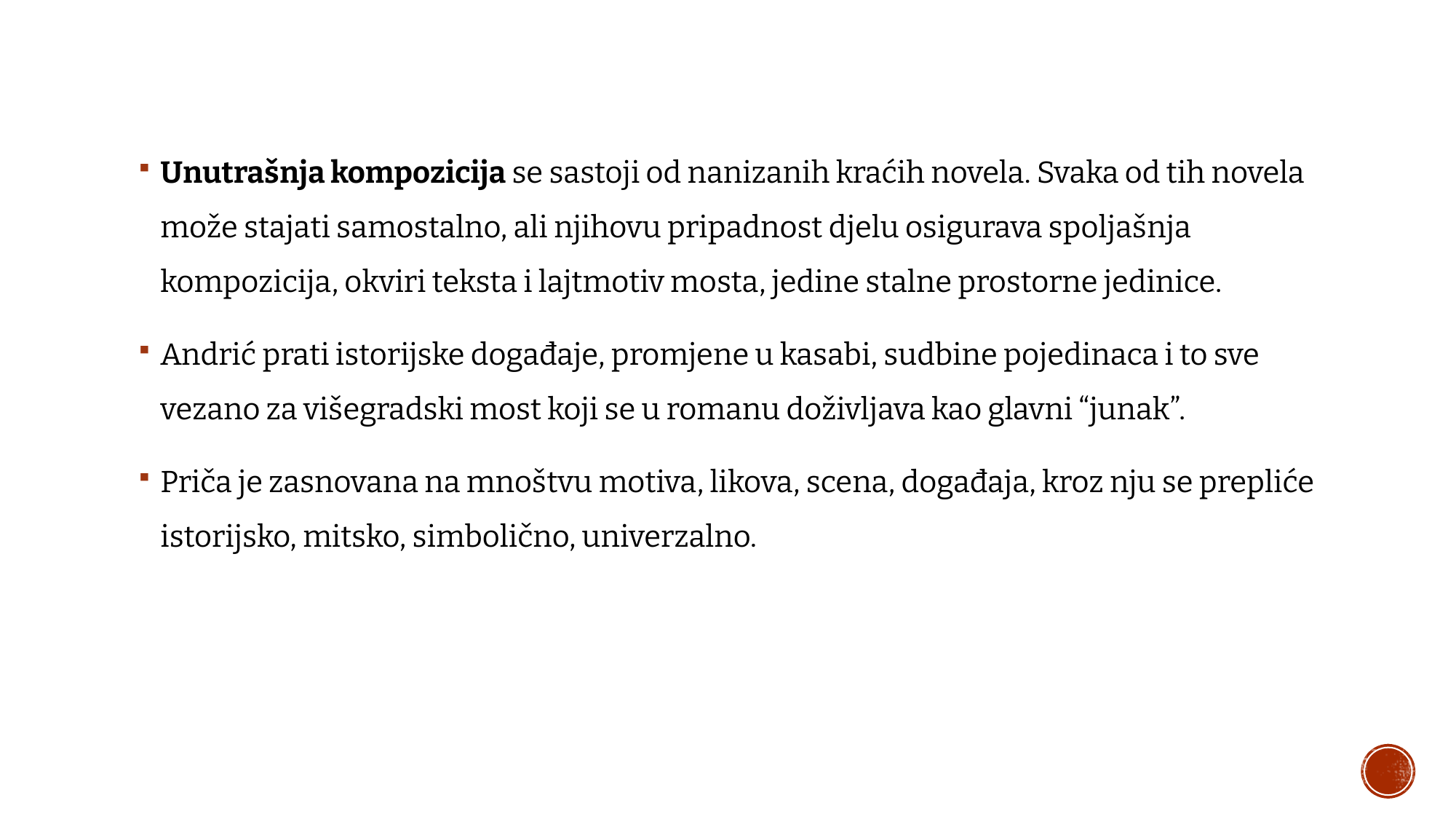

Unutrašnja kompozicija se sastoji od nanizanih kraćih novela. Svaka od tih novela može stajati samostalno, ali njihovu pripadnost djelu osigurava spoljašnja kompozicija, okviri teksta i lajtmotiv mosta, jedine stalne prostorne jedinice.
Andrić prati istorijske događaje, promjene u kasabi, sudbine pojedinaca i to sve vezano za višegradski most koji se u romanu doživljava kao glavni “junak”.
Priča je zasnovana na mnoštvu motiva, likova, scena, događaja, kroz nju se prepliće istorijsko, mitsko, simbolično, univerzalno.